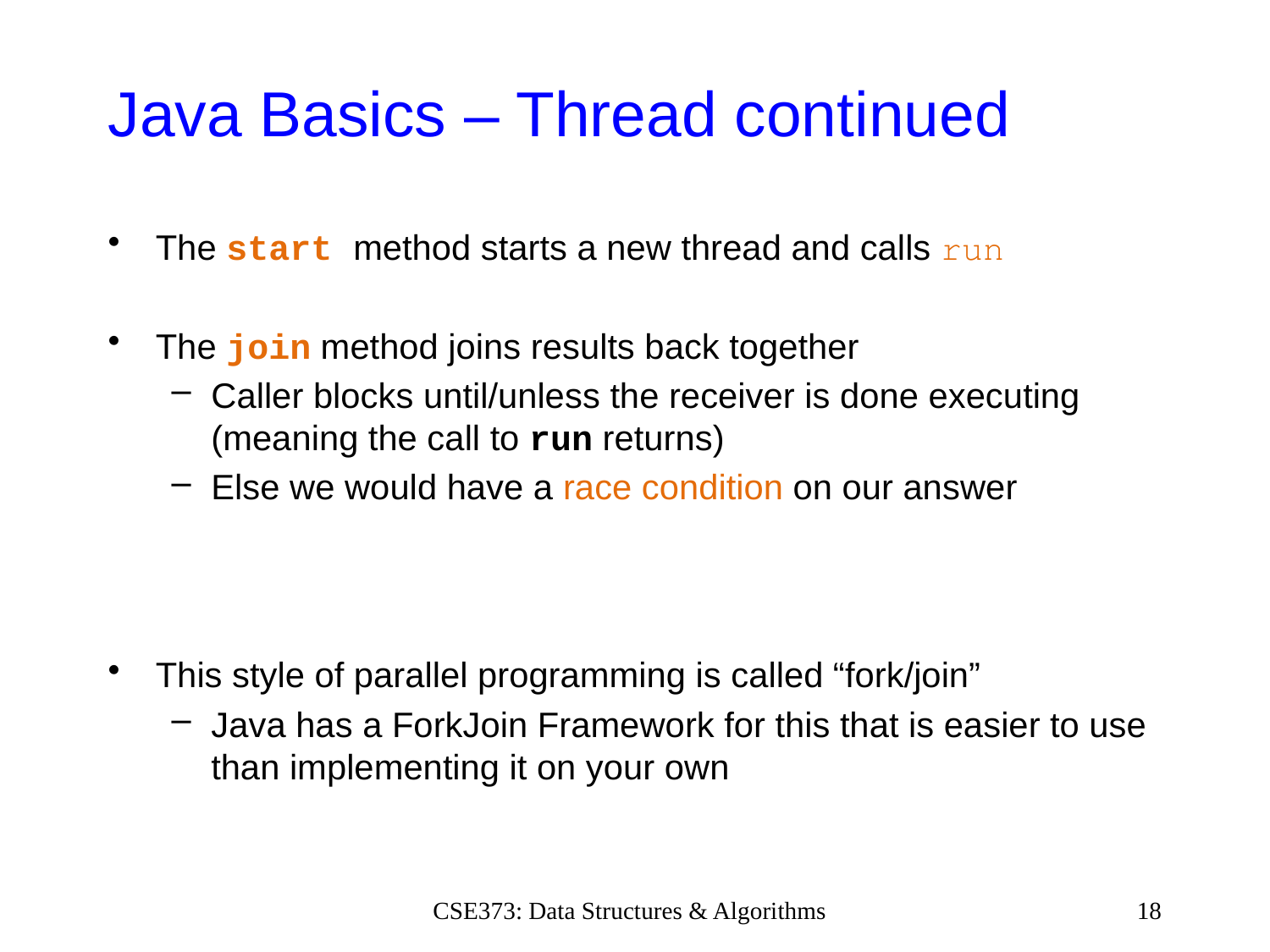

# Java Basics – Thread continued

The start method starts a new thread and calls run

The join method joins results back together
Caller blocks until/unless the receiver is done executing (meaning the call to run returns)
Else we would have a race condition on our answer

This style of parallel programming is called “fork/join”
Java has a ForkJoin Framework for this that is easier to use than implementing it on your own

CSE373: Data Structures & Algorithms
18